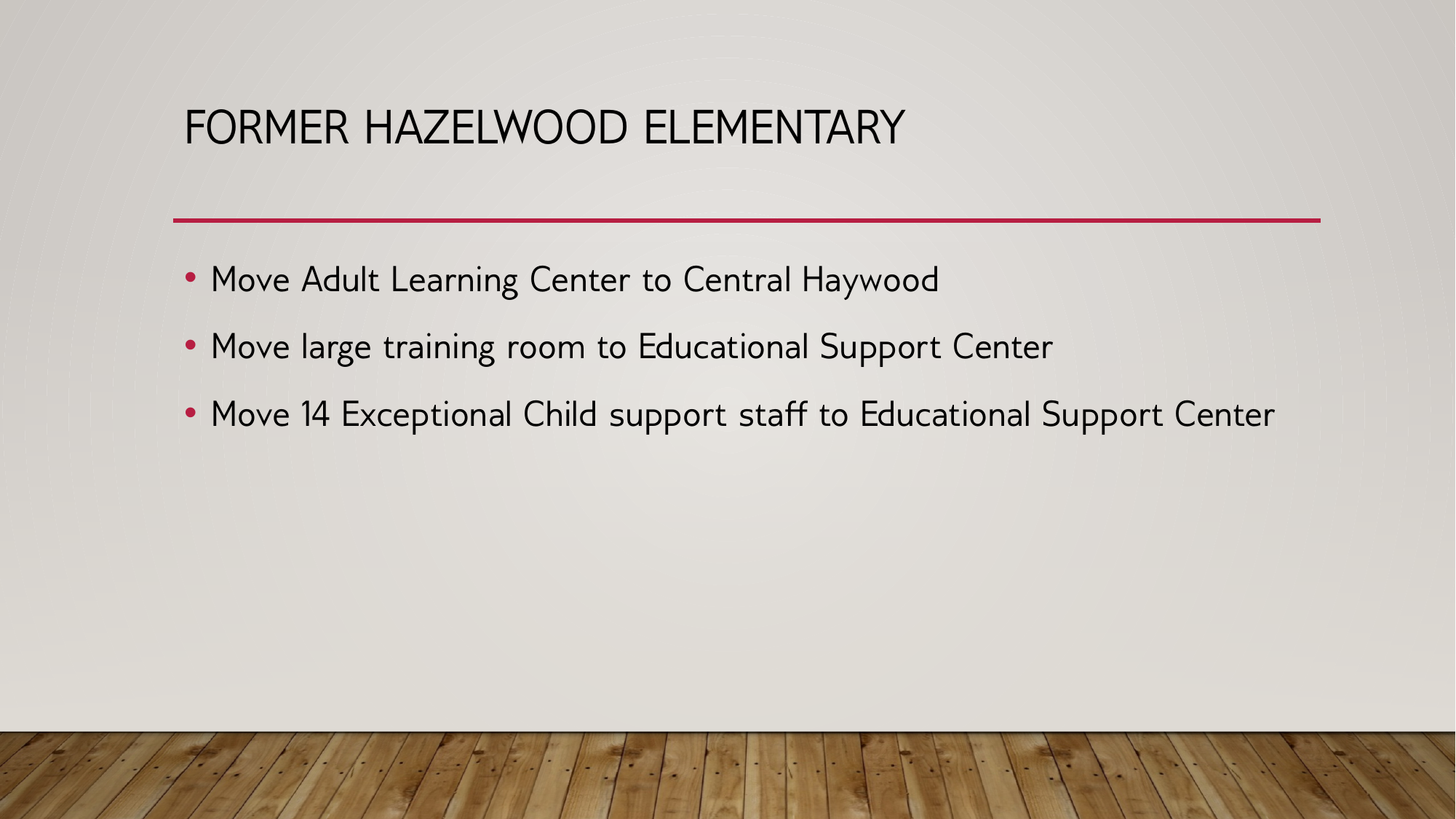

# Former Hazelwood Elementary
Move Adult Learning Center to Central Haywood
Move large training room to Educational Support Center
Move 14 Exceptional Child support staff to Educational Support Center